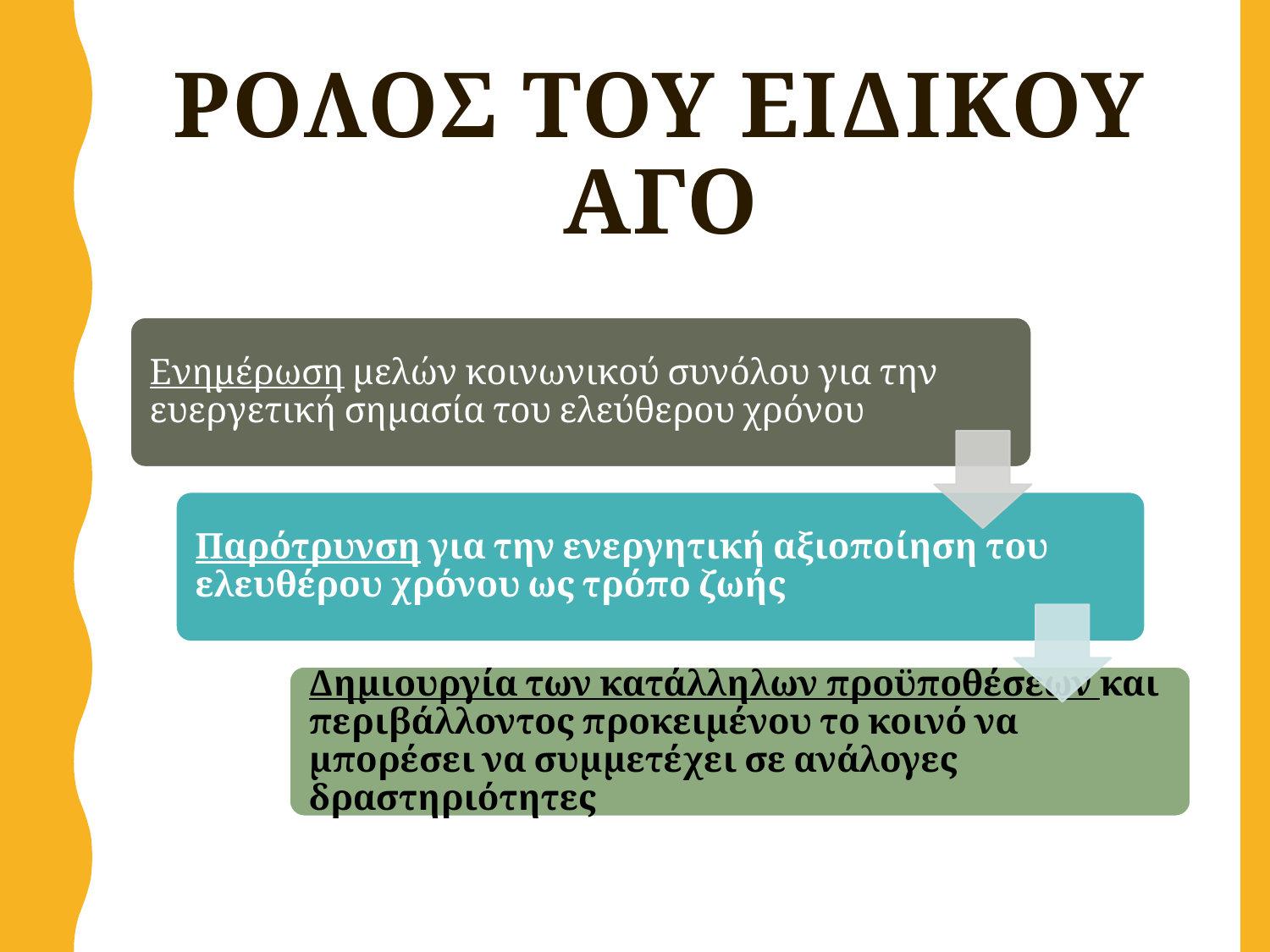

# ΡΟΛΟΣ του ειδικοΥ ΑγΟ
Ενημέρωση μελών κοινωνικού συνόλου για την ευεργετική σημασία του ελεύθερου χρόνου
Παρότρυνση για την ενεργητική αξιοποίηση του ελευθέρου χρόνου ως τρόπο ζωής
Δημιουργία των κατάλληλων προϋποθέσεων και περιβάλλοντος προκειμένου το κοινό να μπορέσει να συμμετέχει σε ανάλογες δραστηριότητες